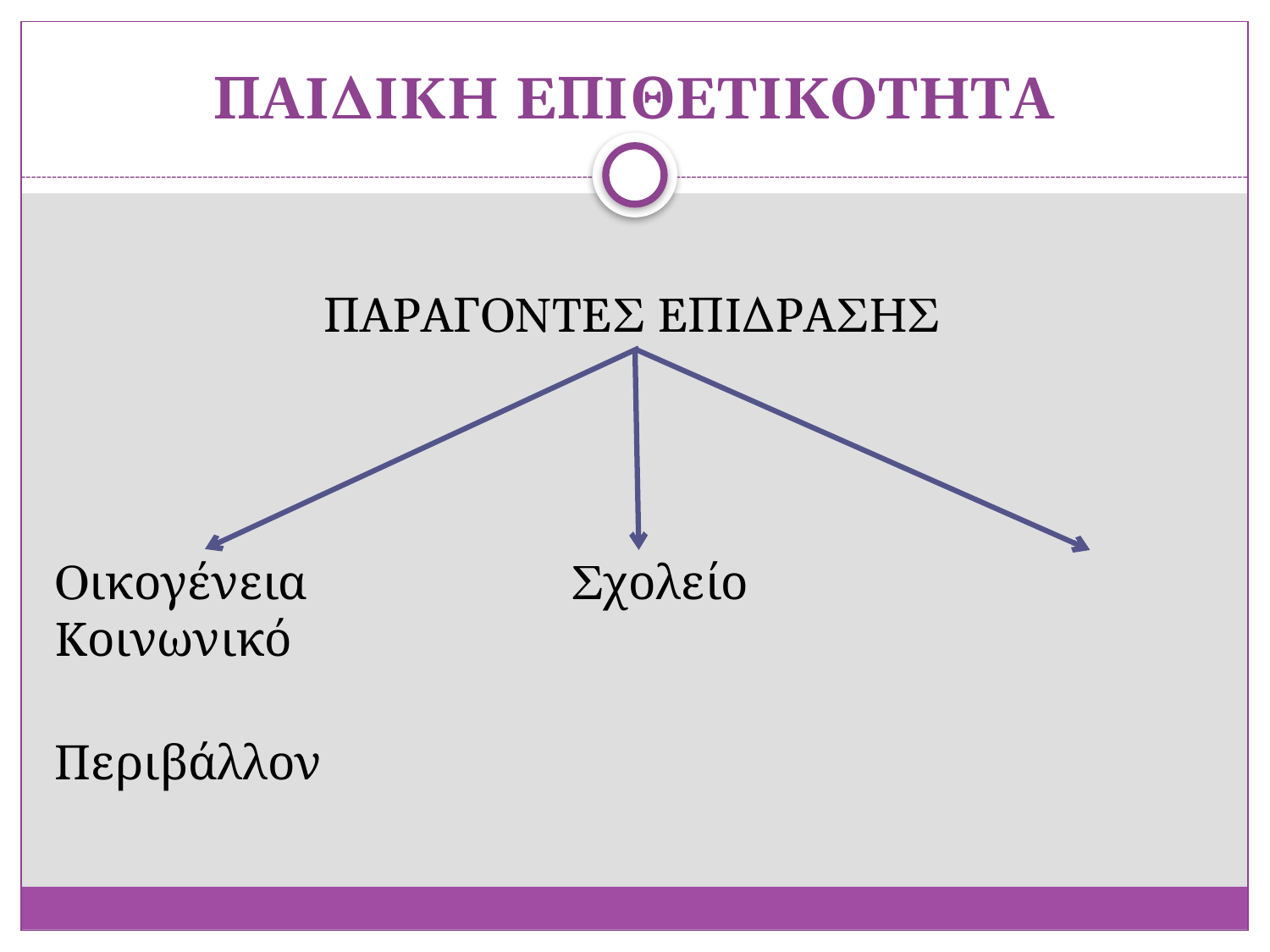

# ΠΑΙΔΙΚΗ ΕΠΙΘΕΤΙΚΟΤΗΤΑ

ΠΑΡΑΓΟΝΤΕΣ ΕΠΙΔΡΑΣΗΣ

Οικογένεια                       Σχολείο                     Κοινωνικό
                                                                              Περιβάλλον